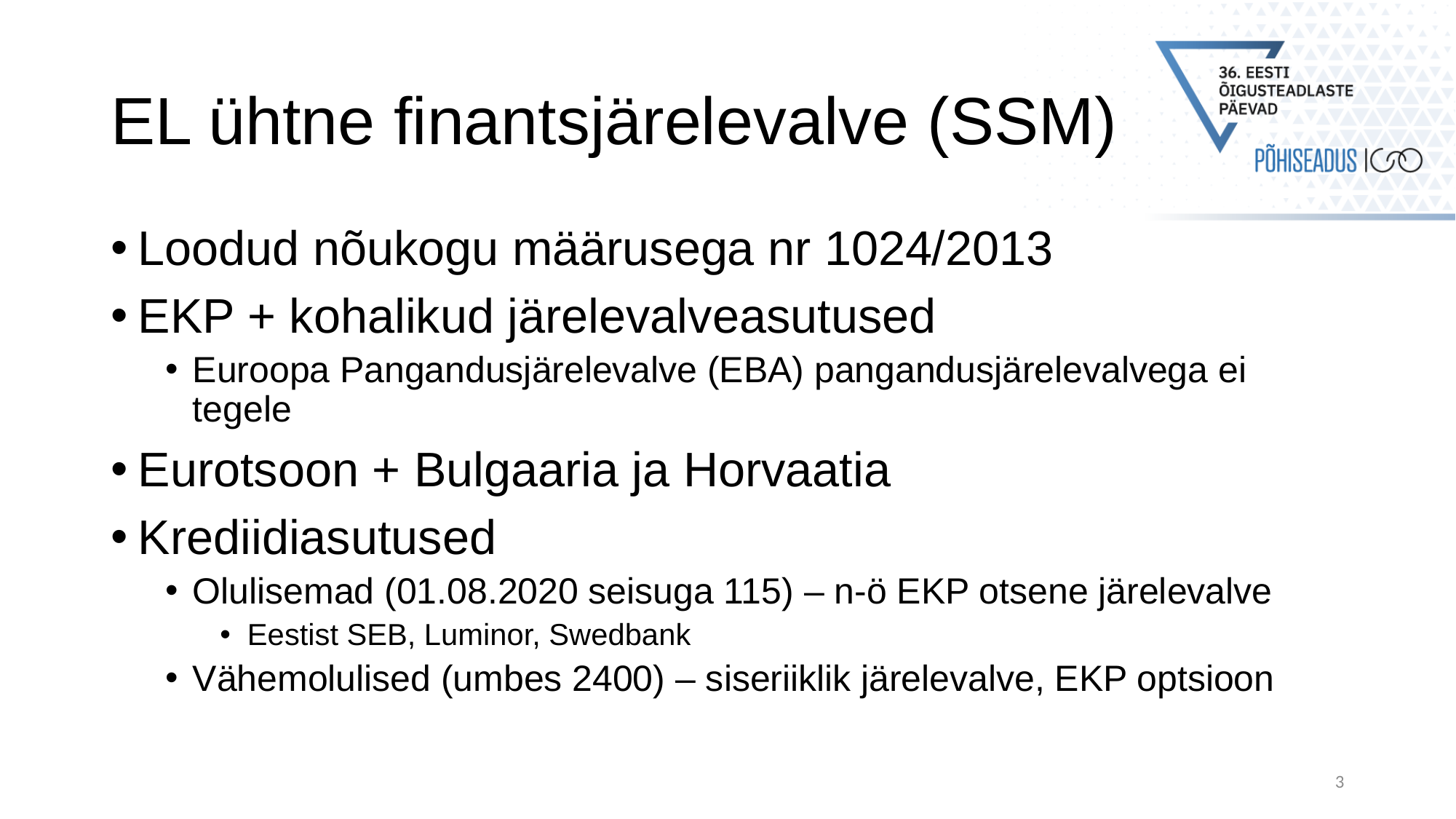

# EL ühtne finantsjärelevalve (SSM)
Loodud nõukogu määrusega nr 1024/2013
EKP + kohalikud järelevalveasutused
Euroopa Pangandusjärelevalve (EBA) pangandusjärelevalvega ei tegele
Eurotsoon + Bulgaaria ja Horvaatia
Krediidiasutused
Olulisemad (01.08.2020 seisuga 115) – n-ö EKP otsene järelevalve
Eestist SEB, Luminor, Swedbank
Vähemolulised (umbes 2400) – siseriiklik järelevalve, EKP optsioon
3